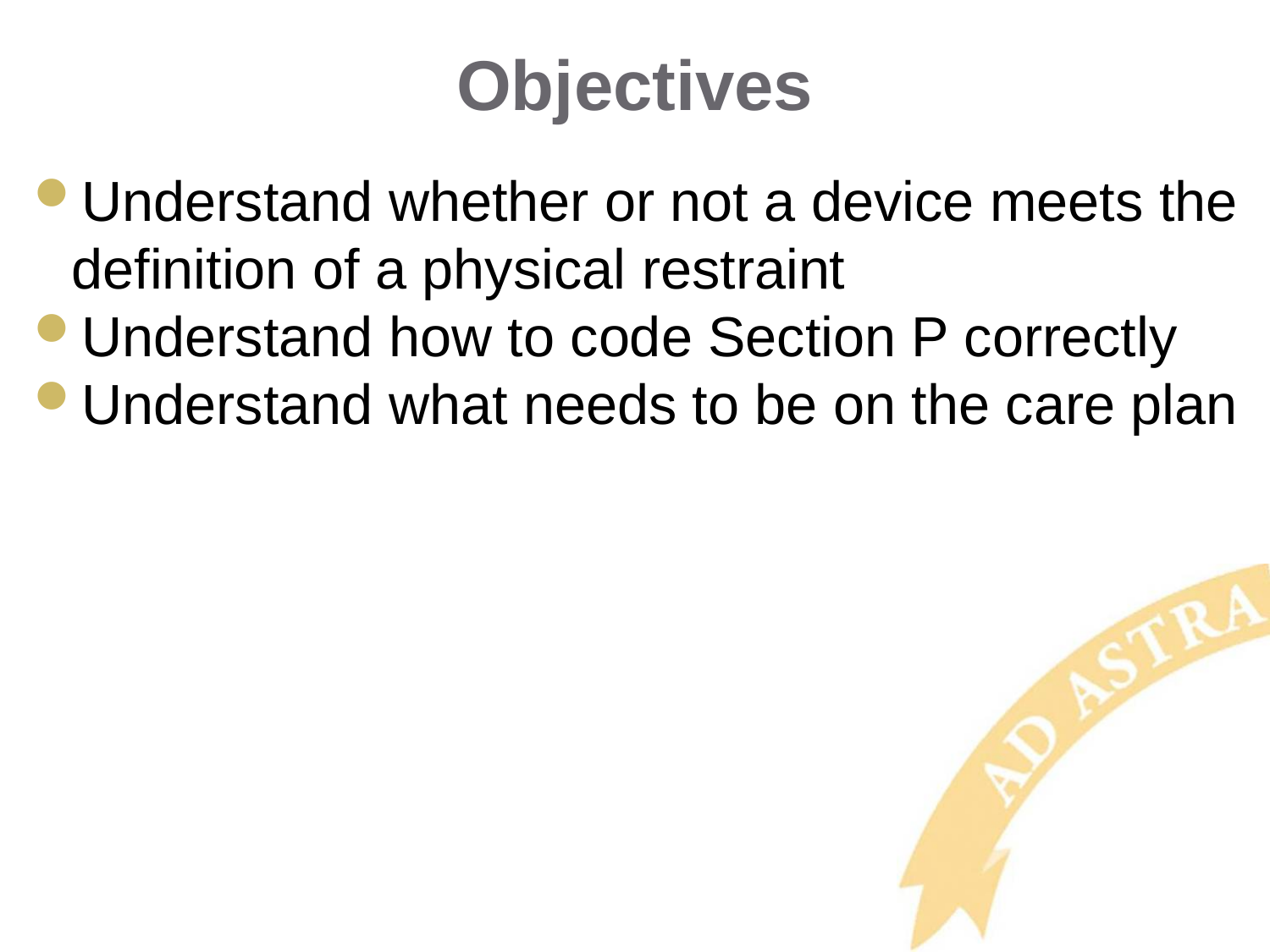

# Objectives
Understand whether or not a device meets the definition of a physical restraint
Understand how to code Section P correctly
Understand what needs to be on the care plan